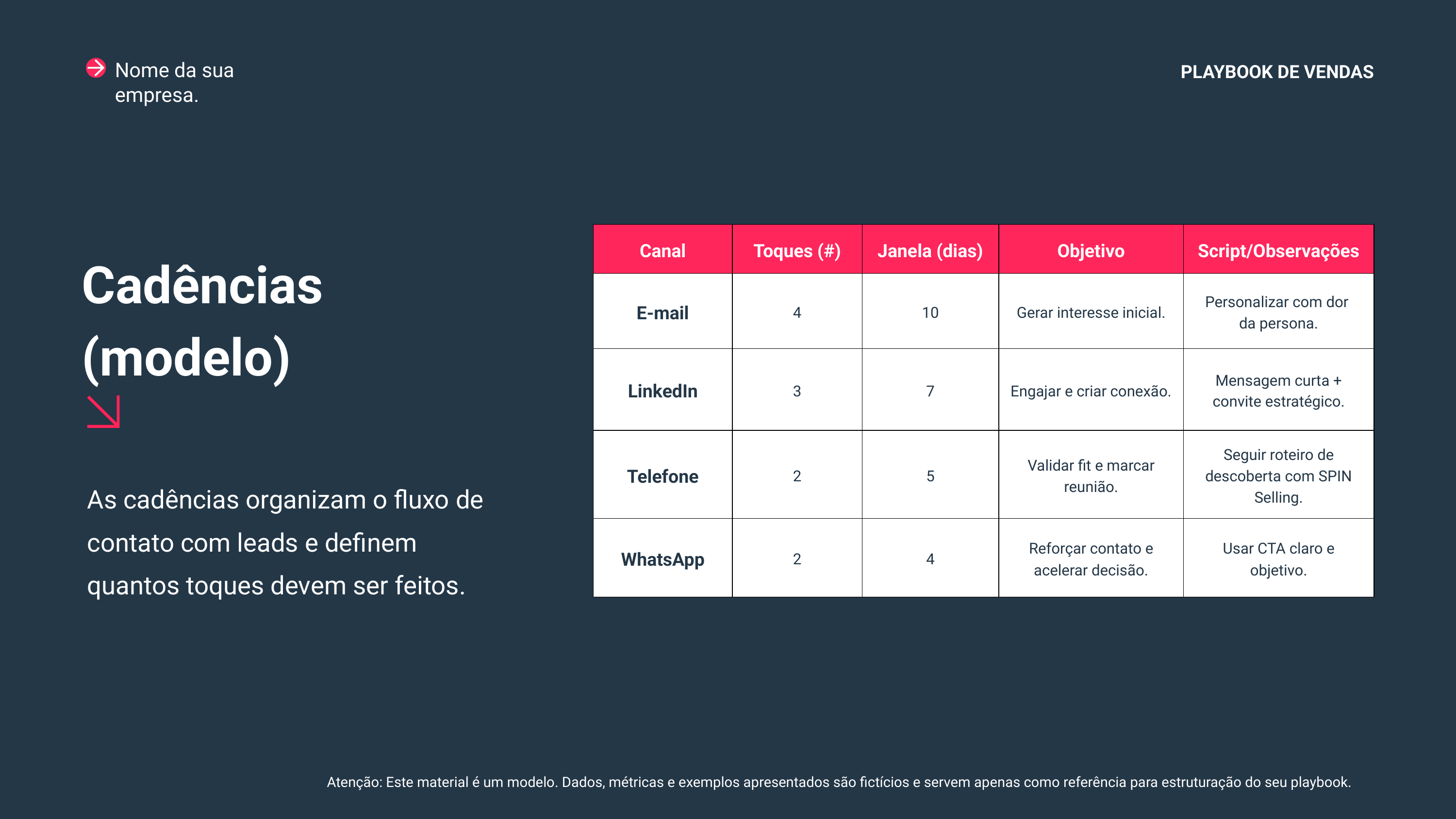

Nome da sua empresa.

PLAYBOOK DE VENDAS

| Canal | Toques (#) | Janela (dias) | Objetivo | Script/Observações |
| --- | --- | --- | --- | --- |
| E-mail | 4 | 10 | Gerar interesse inicial. | Personalizar com dor da persona. |
| LinkedIn | 3 | 7 | Engajar e criar conexão. | Mensagem curta + convite estratégico. |
| Telefone | 2 | 5 | Validar fit e marcar reunião. | Seguir roteiro de descoberta com SPIN Selling. |
| WhatsApp | 2 | 4 | Reforçar contato e acelerar decisão. | Usar CTA claro e objetivo. |
Cadências (modelo)

As cadências organizam o fluxo de contato com leads e definem quantos toques devem ser feitos.
Atenção: Este material é um modelo. Dados, métricas e exemplos apresentados são fictícios e servem apenas como referência para estruturação do seu playbook.